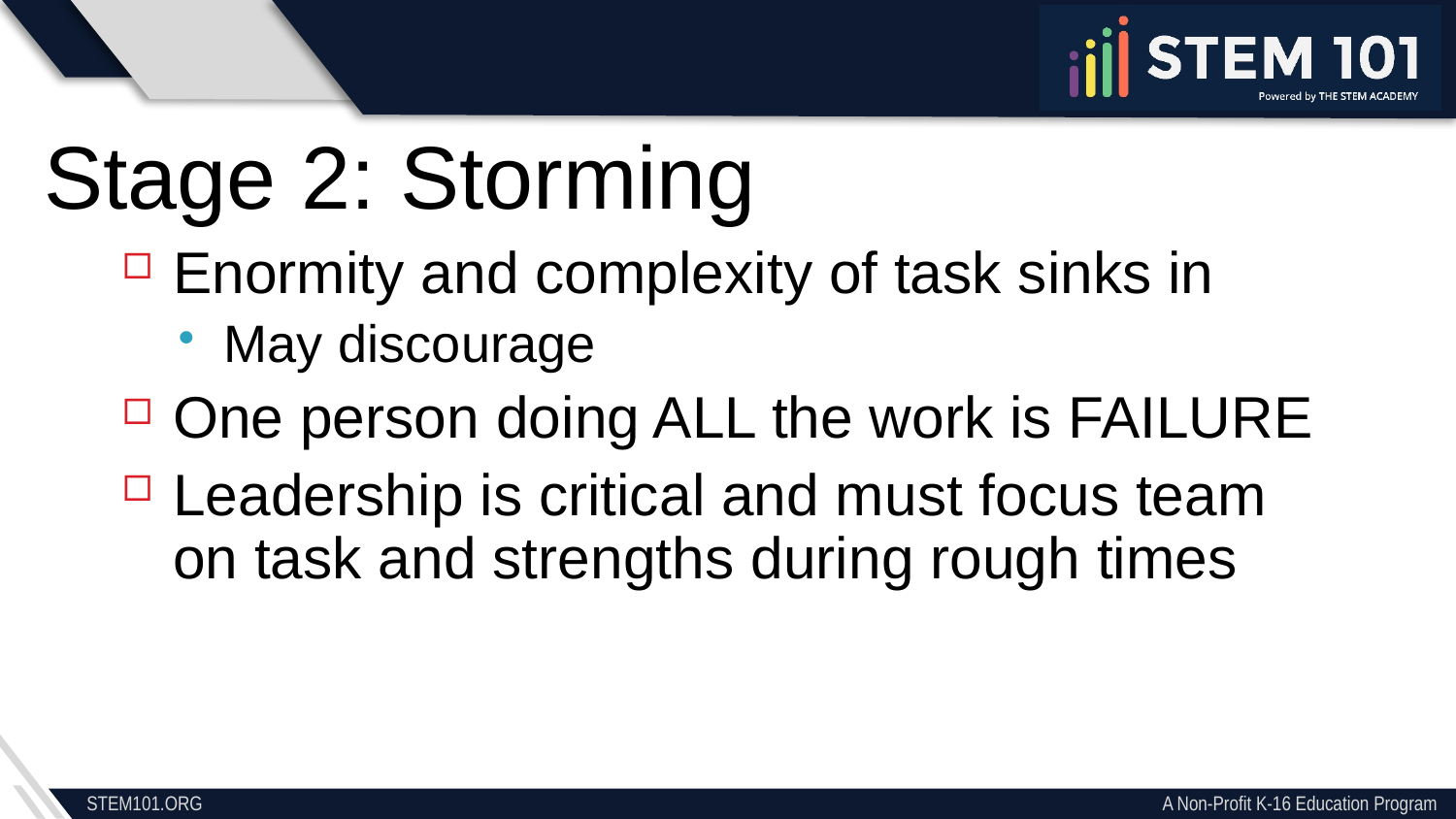

Stage 2: Storming
Enormity and complexity of task sinks in
May discourage
One person doing ALL the work is FAILURE
Leadership is critical and must focus team on task and strengths during rough times